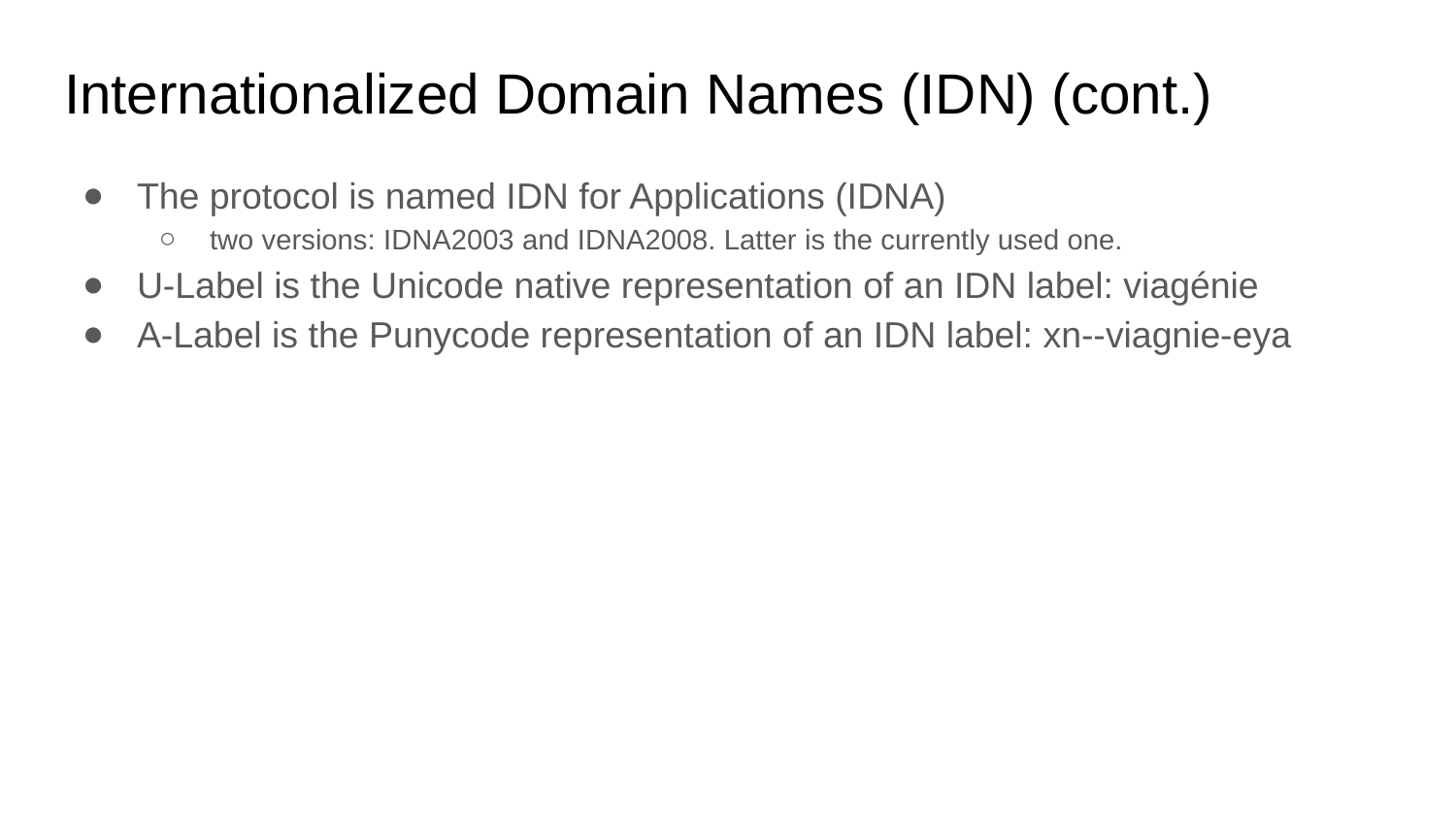

# Internationalized Domain Names (IDN) (cont.)
The protocol is named IDN for Applications (IDNA)
two versions: IDNA2003 and IDNA2008. Latter is the currently used one.
U-Label is the Unicode native representation of an IDN label: viagénie
A-Label is the Punycode representation of an IDN label: xn--viagnie-eya